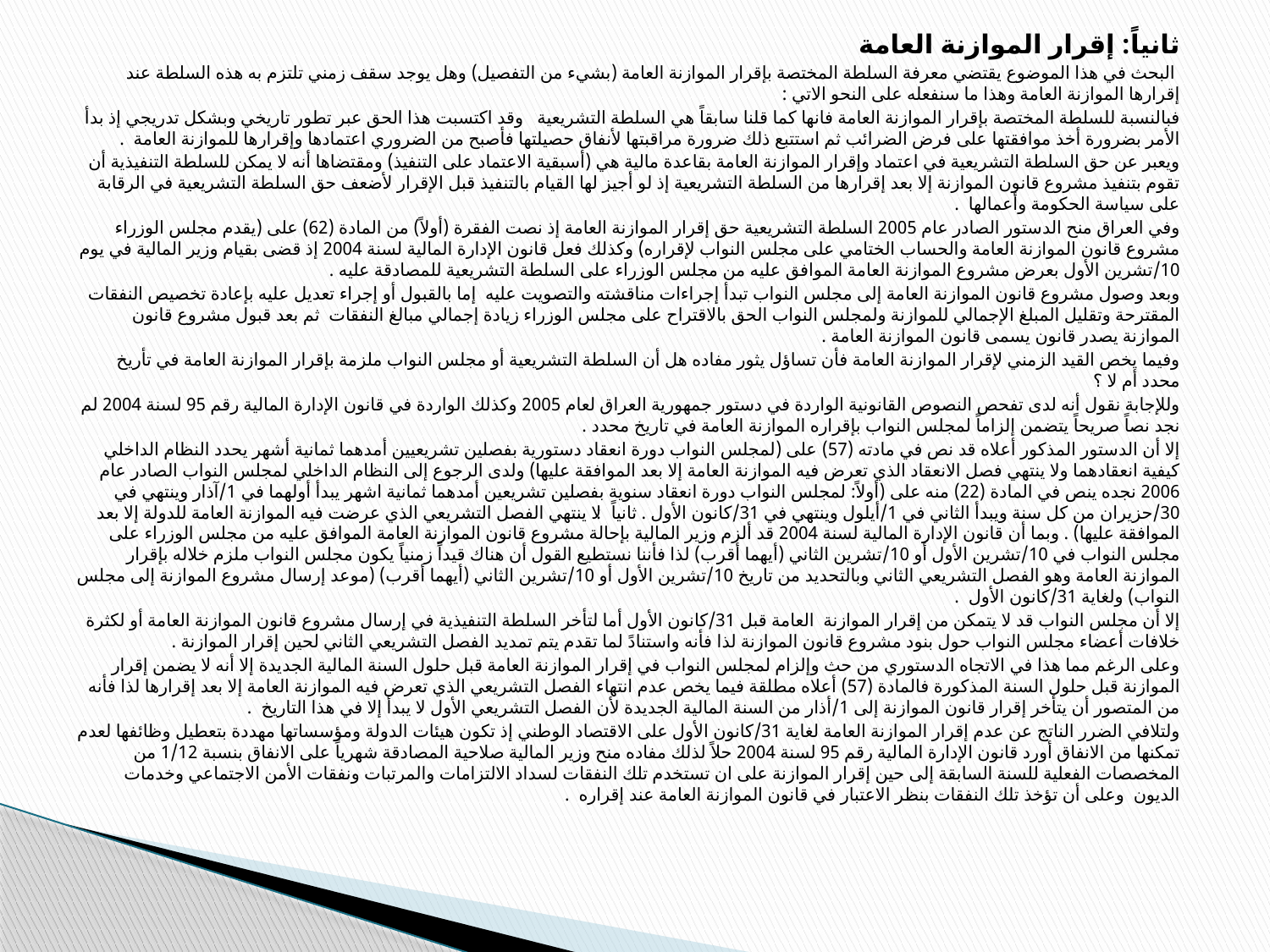

ثانياً: إقرار الموازنة العامة
 البحث في هذا الموضوع يقتضي معرفة السلطة المختصة بإقرار الموازنة العامة (بشيء من التفصيل) وهل يوجد سقف زمني تلتزم به هذه السلطة عند إقرارها الموازنة العامة وهذا ما سنفعله على النحو الاتي :
فبالنسبة للسلطة المختصة بإقرار الموازنة العامة فانها كما قلنا سابقاً هي السلطة التشريعية   وقد اكتسبت هذا الحق عبر تطور تاريخي وبشكل تدريجي إذ بدأ الأمر بضرورة أخذ موافقتها على فرض الضرائب ثم استتبع ذلك ضرورة مراقبتها لأنفاق حصيلتها فأصبح من الضروري اعتمادها وإقرارها للموازنة العامة  .
ويعبر عن حق السلطة التشريعية في اعتماد وإقرار الموازنة العامة بقاعدة مالية هي (أسبقية الاعتماد على التنفيذ) ومقتضاها أنه لا يمكن للسلطة التنفيذية أن تقوم بتنفيذ مشروع قانون الموازنة إلا بعد إقرارها من السلطة التشريعية إذ لو أجيز لها القيام بالتنفيذ قبل الإقرار لأضعف حق السلطة التشريعية في الرقابة على سياسة الحكومة وأعمالها  .
وفي العراق منح الدستور الصادر عام 2005 السلطة التشريعية حق إقرار الموازنة العامة إذ نصت الفقرة (أولاً) من المادة (62) على (يقدم مجلس الوزراء مشروع قانون الموازنة العامة والحساب الختامي على مجلس النواب لإقراره) وكذلك فعل قانون الإدارة المالية لسنة 2004 إذ قضى بقيام وزير المالية في يوم 10/تشرين الأول بعرض مشروع الموازنة العامة الموافق عليه من مجلس الوزراء على السلطة التشريعية للمصادقة عليه .
وبعد وصول مشروع قانون الموازنة العامة إلى مجلس النواب تبدأ إجراءات مناقشته والتصويت عليه  إما بالقبول أو إجراء تعديل عليه بإعادة تخصيص النفقات المقترحة وتقليل المبلغ الإجمالي للموازنة ولمجلس النواب الحق بالاقتراح على مجلس الوزراء زيادة إجمالي مبالغ النفقات  ثم بعد قبول مشروع قانون الموازنة يصدر قانون يسمى قانون الموازنة العامة .
وفيما يخص القيد الزمني لإقرار الموازنة العامة فأن تساؤل يثور مفاده هل أن السلطة التشريعية أو مجلس النواب ملزمة بإقرار الموازنة العامة في تأريخ محدد أم لا ؟
وللإجابة نقول أنه لدى تفحص النصوص القانونية الواردة في دستور جمهورية العراق لعام 2005 وكذلك الواردة في قانون الإدارة المالية رقم 95 لسنة 2004 لم نجد نصاً صريحاً يتضمن إلزاماً لمجلس النواب بإقراره الموازنة العامة في تاريخ محدد .
إلا أن الدستور المذكور أعلاه قد نص في مادته (57) على (لمجلس النواب دورة انعقاد دستورية بفصلين تشريعيين أمدهما ثمانية أشهر يحدد النظام الداخلي كيفية انعقادهما ولا ينتهي فصل الانعقاد الذي تعرض فيه الموازنة العامة إلا بعد الموافقة عليها) ولدى الرجوع إلى النظام الداخلي لمجلس النواب الصادر عام 2006 نجده ينص في المادة (22) منه على (أولاً: لمجلس النواب دورة انعقاد سنوية بفصلين تشريعين أمدهما ثمانية اشهر يبدأ أولهما في 1/آذار وينتهي في 30/حزيران من كل سنة ويبدأ الثاني في 1/أيلول وينتهي في 31/كانون الأول . ثانياً: لا ينتهي الفصل التشريعي الذي عرضت فيه الموازنة العامة للدولة إلا بعد الموافقة عليها) . وبما أن قانون الإدارة المالية لسنة 2004 قد ألزم وزير المالية بإحالة مشروع قانون الموازنة العامة الموافق عليه من مجلس الوزراء على مجلس النواب في 10/تشرين الأول أو 10/تشرين الثاني (أيهما أقرب) لذا فأننا نستطيع القول أن هناك قيداً زمنياً يكون مجلس النواب ملزم خلاله بإقرار الموازنة العامة وهو الفصل التشريعي الثاني وبالتحديد من تاريخ 10/تشرين الأول أو 10/تشرين الثاني (أيهما أقرب) (موعد إرسال مشروع الموازنة إلى مجلس النواب) ولغاية 31/كانون الأول  .
إلا أن مجلس النواب قد لا يتمكن من إقرار الموازنة  العامة قبل 31/كانون الأول أما لتأخر السلطة التنفيذية في إرسال مشروع قانون الموازنة العامة أو لكثرة خلافات أعضاء مجلس النواب حول بنود مشروع قانون الموازنة لذا فأنه واستنادً لما تقدم يتم تمديد الفصل التشريعي الثاني لحين إقرار الموازنة .
وعلى الرغم مما هذا في الاتجاه الدستوري من حث وإلزام لمجلس النواب في إقرار الموازنة العامة قبل حلول السنة المالية الجديدة إلا أنه لا يضمن إقرار الموازنة قبل حلول السنة المذكورة فالمادة (57) أعلاه مطلقة فيما يخص عدم انتهاء الفصل التشريعي الذي تعرض فيه الموازنة العامة إلا بعد إقرارها لذا فأنه من المتصور أن يتأخر إقرار قانون الموازنة إلى 1/أذار من السنة المالية الجديدة لأن الفصل التشريعي الأول لا يبدأ إلا في هذا التاريخ  .
ولتلافي الضرر الناتج عن عدم إقرار الموازنة العامة لغاية 31/كانون الأول على الاقتصاد الوطني إذ تكون هيئات الدولة ومؤسساتها مهددة بتعطيل وظائفها لعدم تمكنها من الانفاق أورد قانون الإدارة المالية رقم 95 لسنة 2004 حلاً لذلك مفاده منح وزير المالية صلاحية المصادقة شهرياً على الانفاق بنسبة 1/12 من المخصصات الفعلية للسنة السابقة إلى حين إقرار الموازنة على ان تستخدم تلك النفقات لسداد الالتزامات والمرتبات ونفقات الأمن الاجتماعي وخدمات الديون  وعلى أن تؤخذ تلك النفقات بنظر الاعتبار في قانون الموازنة العامة عند إقراره  .